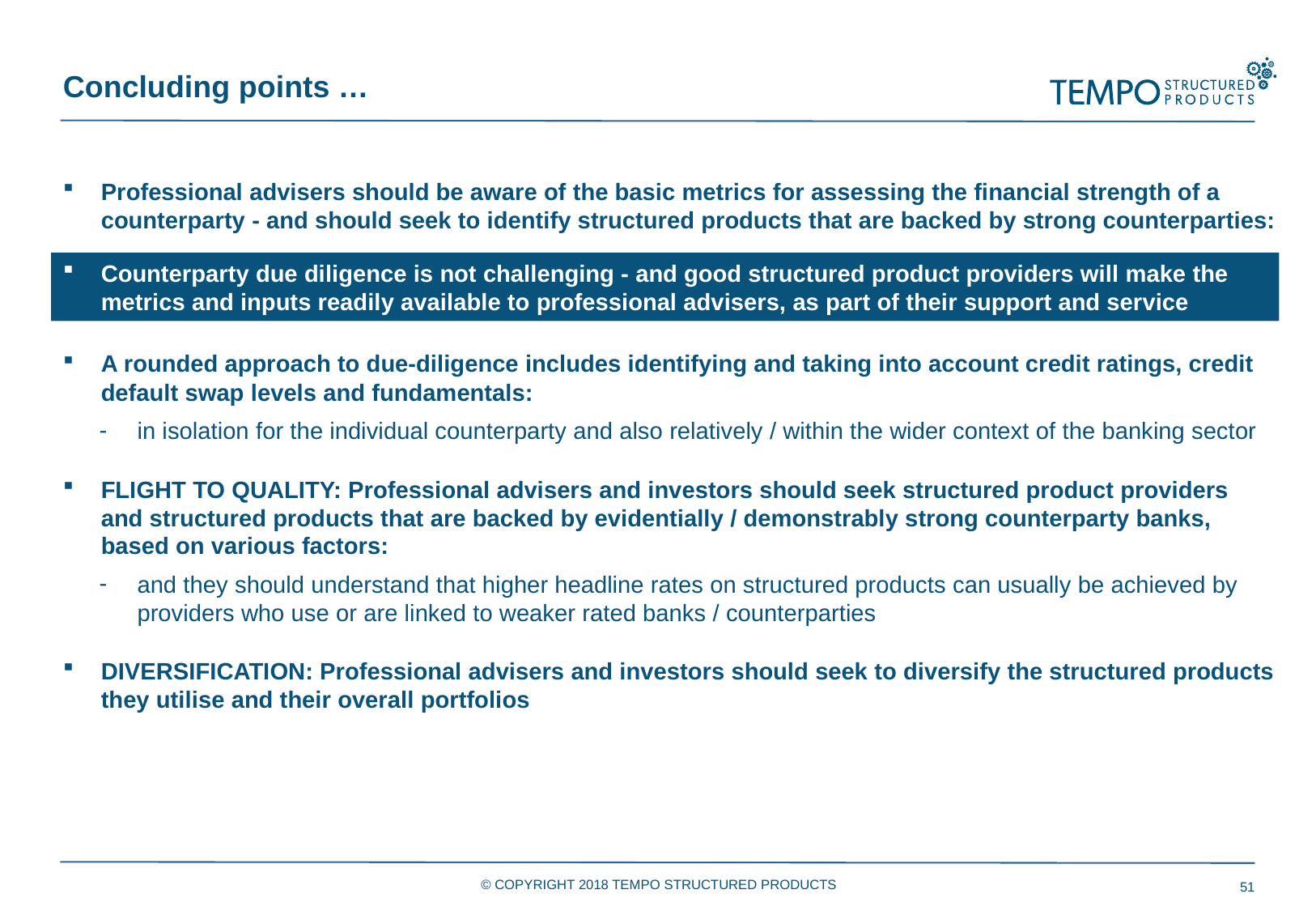

Concluding points …
Professional advisers should be aware of the basic metrics for assessing the financial strength of a counterparty - and should seek to identify structured products that are backed by strong counterparties:

A rounded approach to due-diligence includes identifying and taking into account credit ratings, credit default swap levels and fundamentals:
in isolation for the individual counterparty and also relatively / within the wider context of the banking sector
FLIGHT TO QUALITY: Professional advisers and investors should seek structured product providers and structured products that are backed by evidentially / demonstrably strong counterparty banks, based on various factors:
and they should understand that higher headline rates on structured products can usually be achieved by providers who use or are linked to weaker rated banks / counterparties
DIVERSIFICATION: Professional advisers and investors should seek to diversify the structured products they utilise and their overall portfolios
Counterparty due diligence is not challenging - and good structured product providers will make the metrics and inputs readily available to professional advisers, as part of their support and service
© COPYRIGHT 2018 TEMPO STRUCTURED PRODUCTS
51